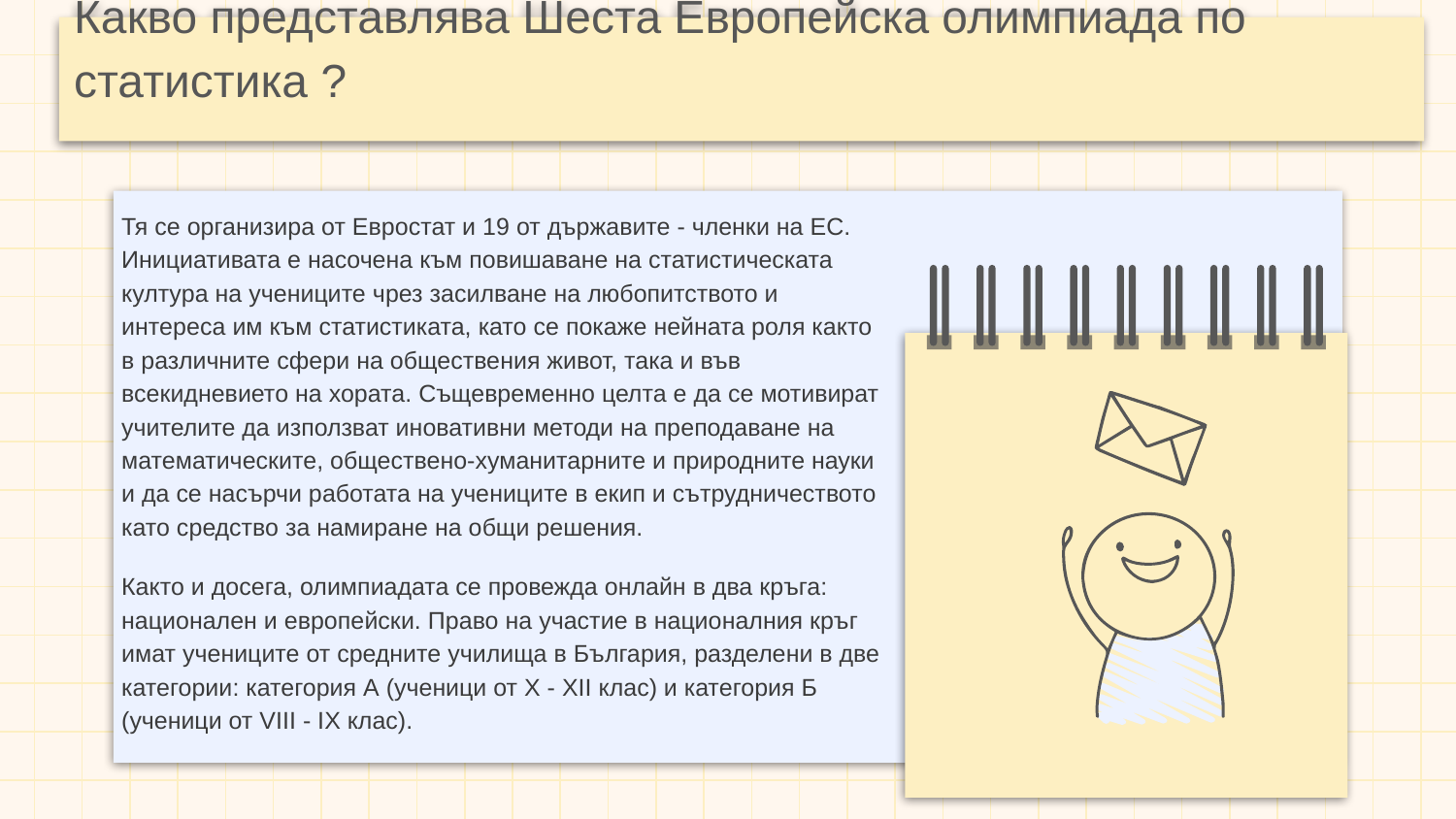

# Какво представлява Шеста Европейска олимпиада по статистика ?

Тя се организира от Евростат и 19 от държавите - членки на ЕС. Инициативата е насочена към повишаване на статистическата култура на учениците чрез засилване на любопитството и интереса им към статистиката, като се покаже нейната роля както в различните сфери на обществения живот, така и във всекидневието на хората. Същевременно целта е да се мотивират учителите да използват иновативни методи на преподаване на математическите, обществено-хуманитарните и природните науки и да се насърчи работата на учениците в екип и сътрудничеството като средство за намиране на общи решения.
Както и досега, олимпиадата се провежда онлайн в два кръга: национален и европейски. Право на участие в националния кръг имат учениците от средните училища в България, разделени в две категории: категория А (ученици от X - XII клас) и категория Б (ученици от VIII - IX клас).